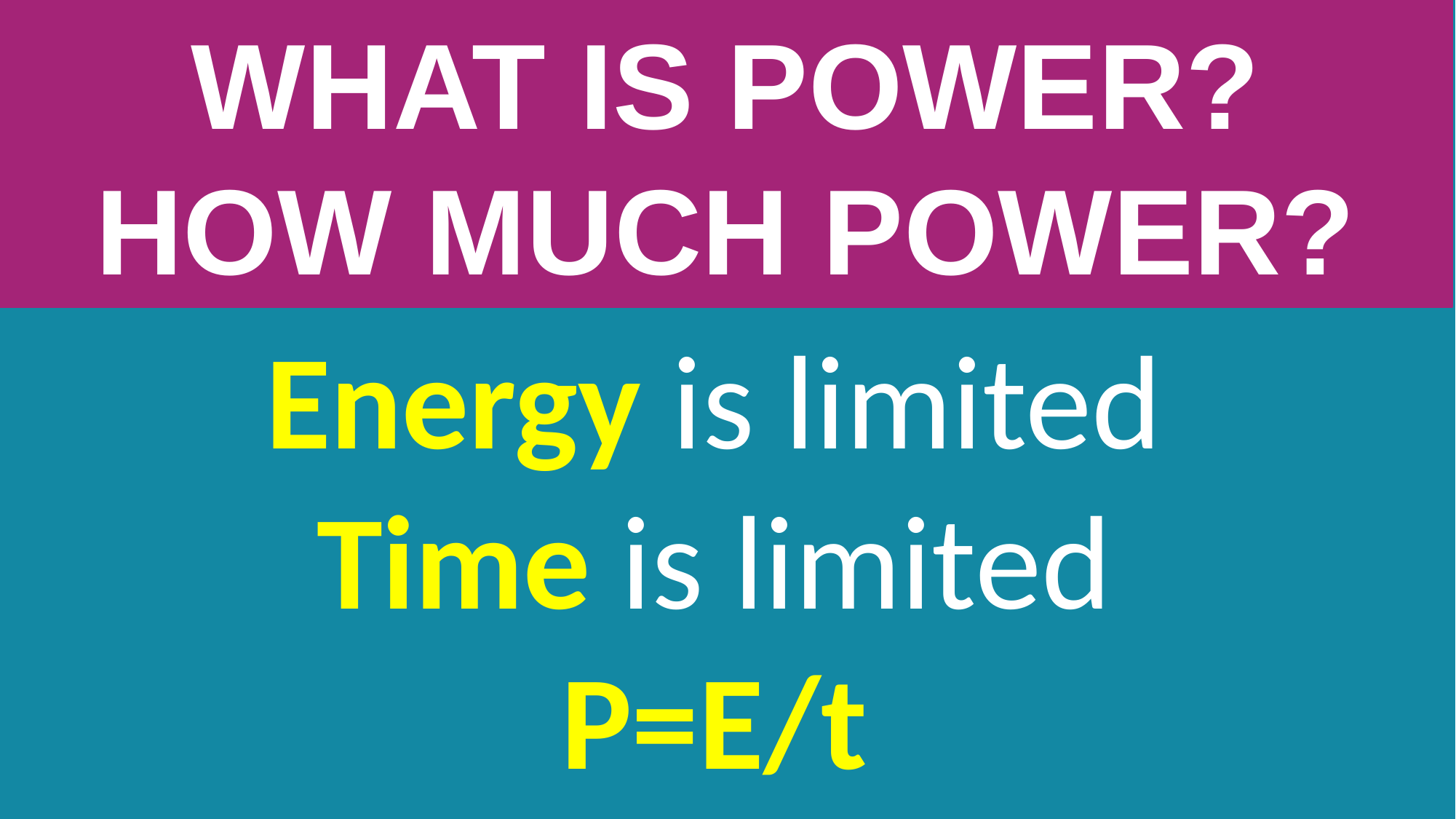

WHAT IS POWER?
HOW MUCH POWER?
Energy is limited
Time is limited
P=E/t